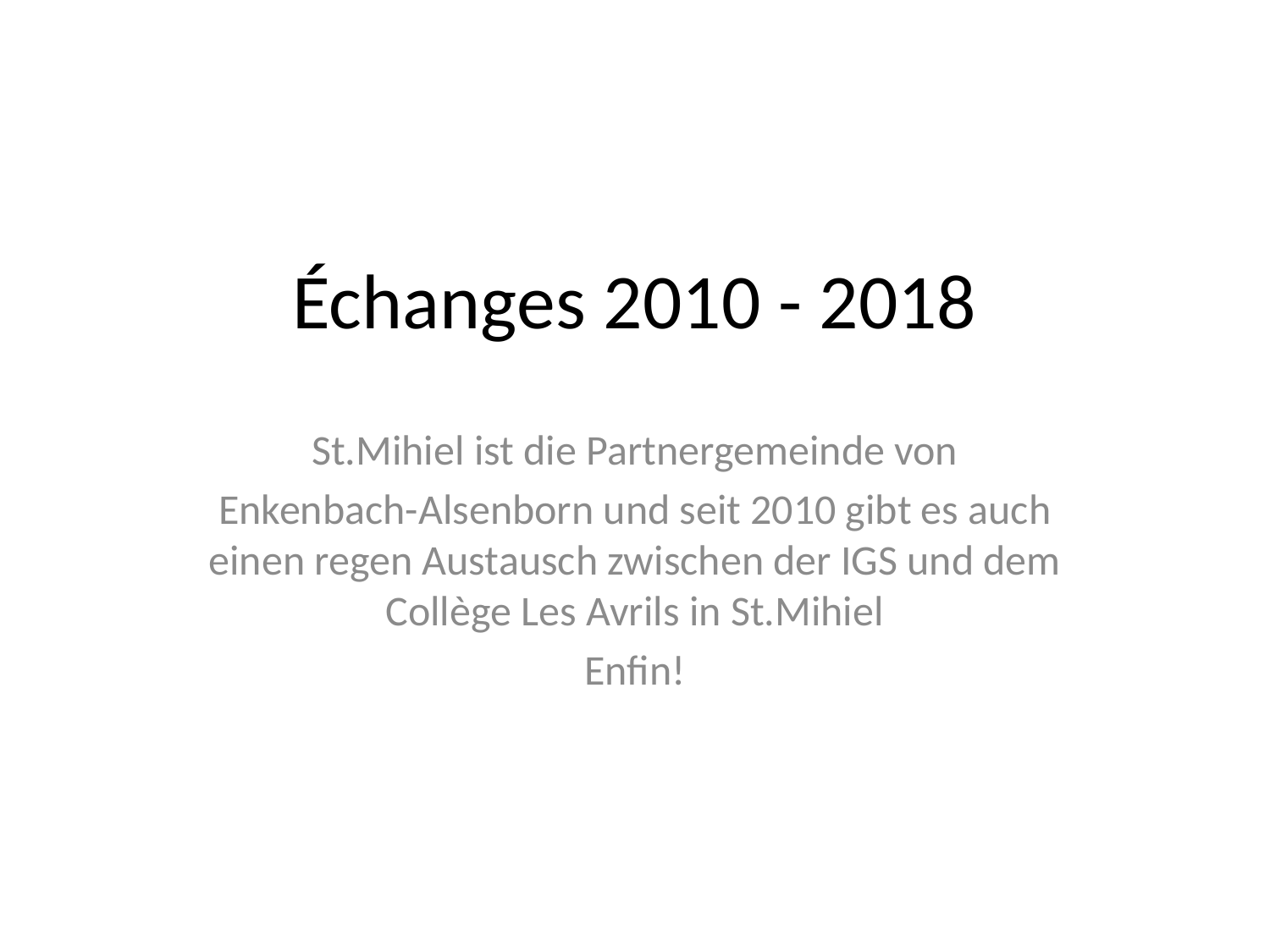

# Échanges 2010 - 2018
St.Mihiel ist die Partnergemeinde von
Enkenbach-Alsenborn und seit 2010 gibt es auch einen regen Austausch zwischen der IGS und dem Collège Les Avrils in St.Mihiel
Enfin!